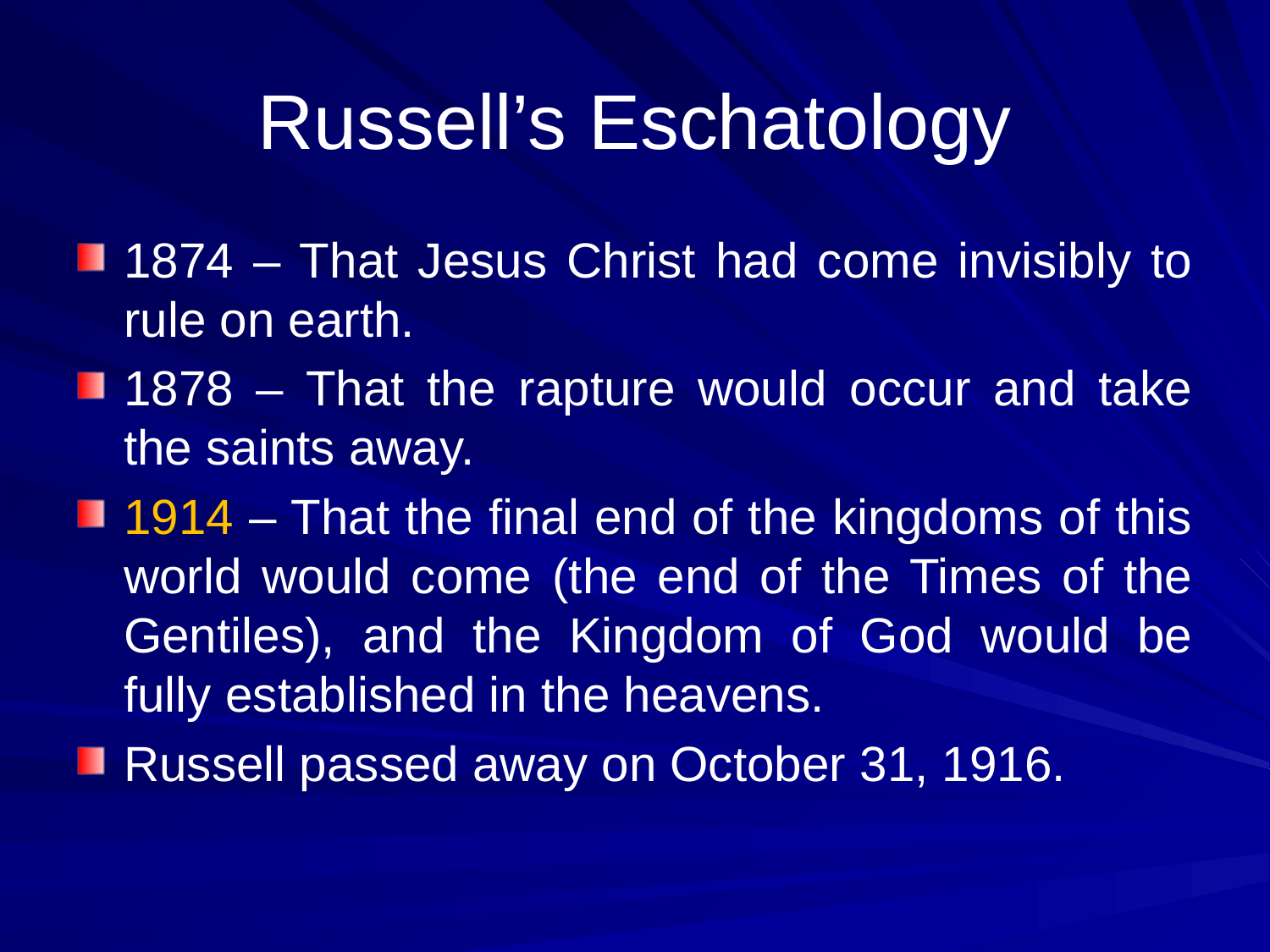

# Russell’s Eschatology
1874 – That Jesus Christ had come invisibly to rule on earth.
1878 – That the rapture would occur and take the saints away.
1914 – That the final end of the kingdoms of this world would come (the end of the Times of the Gentiles), and the Kingdom of God would be fully established in the heavens.
Russell passed away on October 31, 1916.